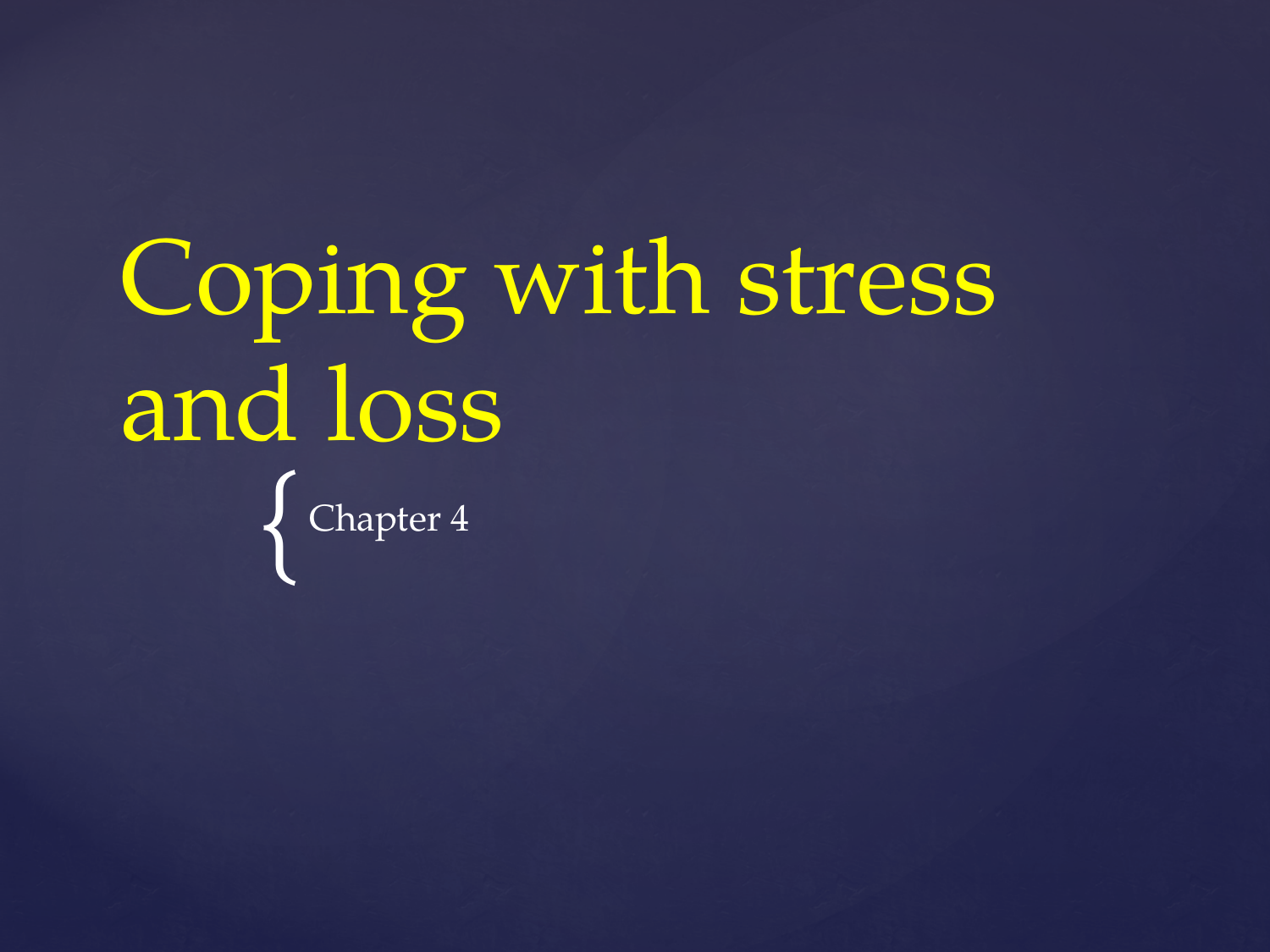

# Coping with stress and loss
Chapter 4